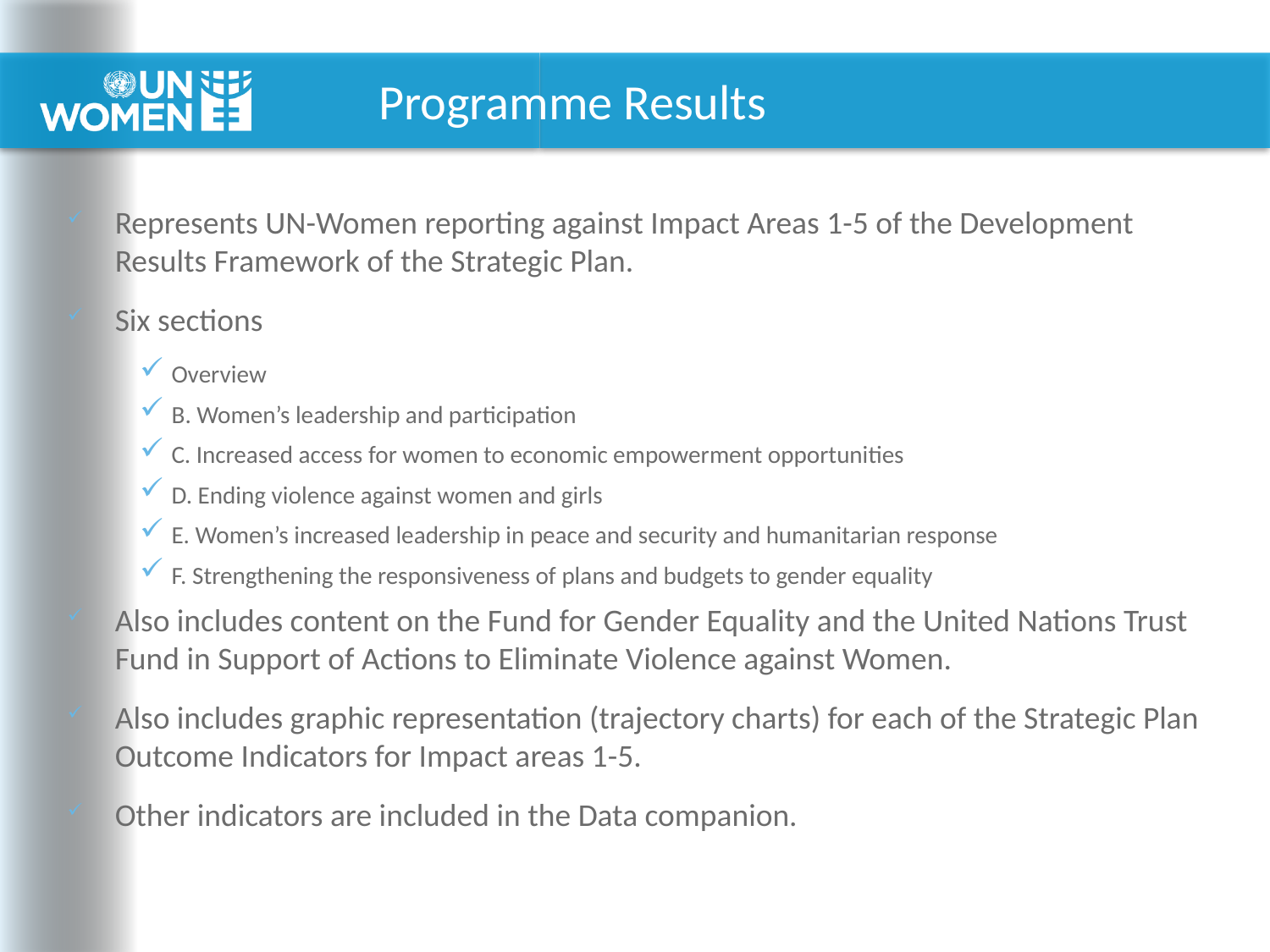

# Programme Results
Represents UN-Women reporting against Impact Areas 1-5 of the Development Results Framework of the Strategic Plan.
Six sections
Overview
B. Women’s leadership and participation
C. Increased access for women to economic empowerment opportunities
D. Ending violence against women and girls
E. Women’s increased leadership in peace and security and humanitarian response
F. Strengthening the responsiveness of plans and budgets to gender equality
Also includes content on the Fund for Gender Equality and the United Nations Trust Fund in Support of Actions to Eliminate Violence against Women.
Also includes graphic representation (trajectory charts) for each of the Strategic Plan Outcome Indicators for Impact areas 1-5.
Other indicators are included in the Data companion.